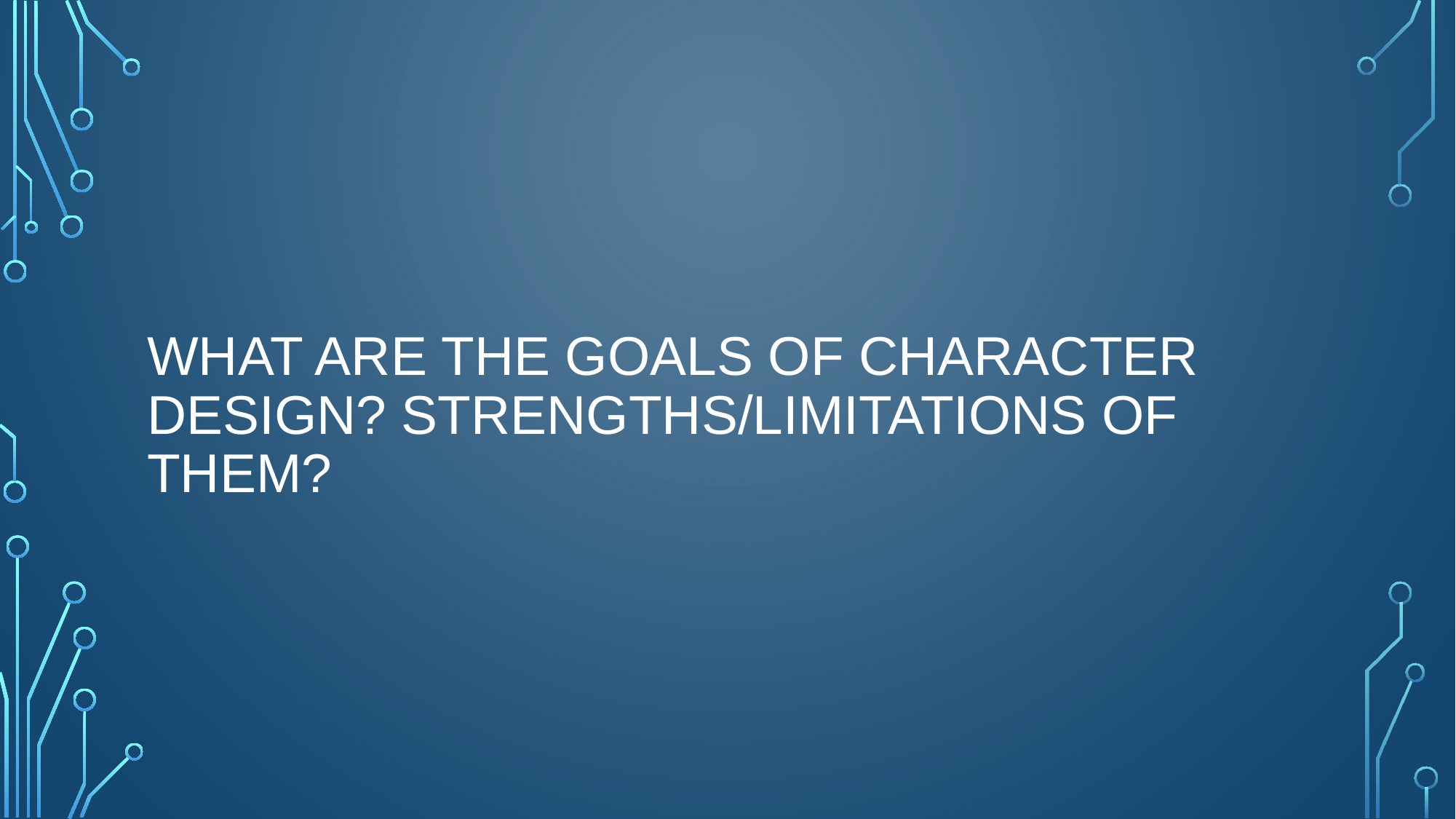

# What are the goals of character design? Strengths/Limitations of them?